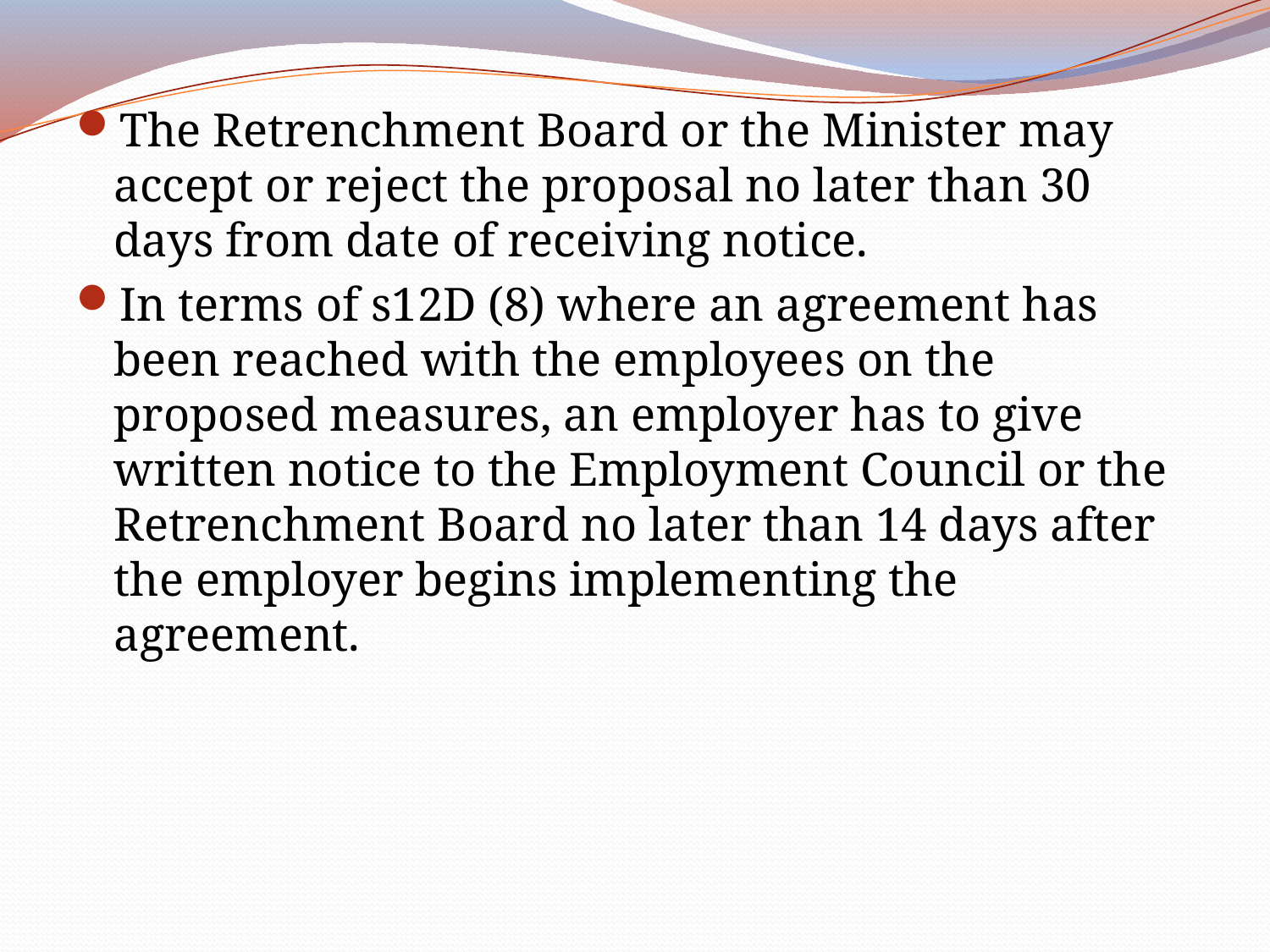

The Retrenchment Board or the Minister may accept or reject the proposal no later than 30 days from date of receiving notice.
In terms of s12D (8) where an agreement has been reached with the employees on the proposed measures, an employer has to give written notice to the Employment Council or the Retrenchment Board no later than 14 days after the employer begins implementing the agreement.